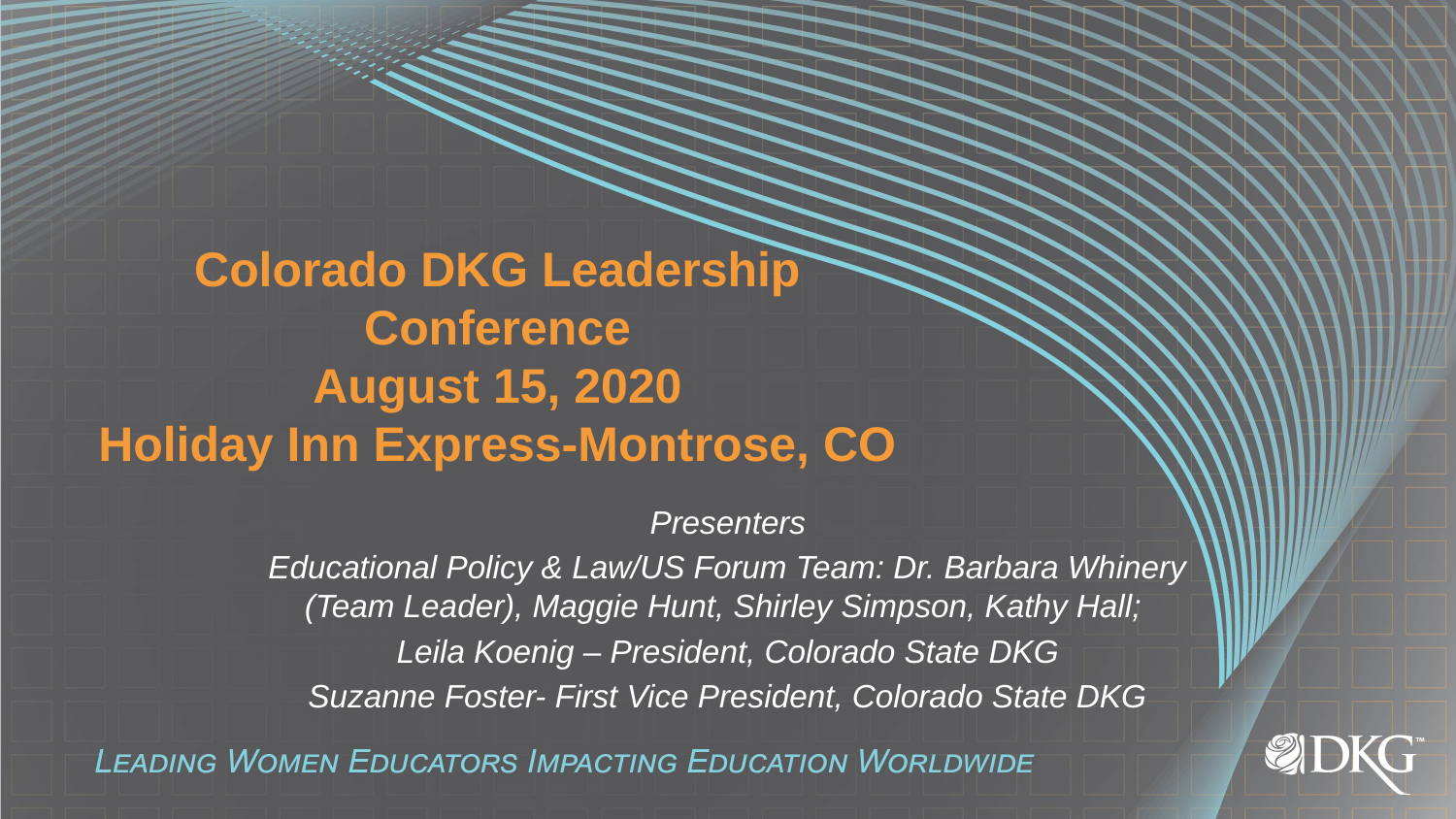

# Colorado DKG Leadership Conference August 15, 2020 Holiday Inn Express-Montrose, CO
Presenters
Educational Policy & Law/US Forum Team: Dr. Barbara Whinery (Team Leader), Maggie Hunt, Shirley Simpson, Kathy Hall;
Leila Koenig – President, Colorado State DKG
Suzanne Foster- First Vice President, Colorado State DKG